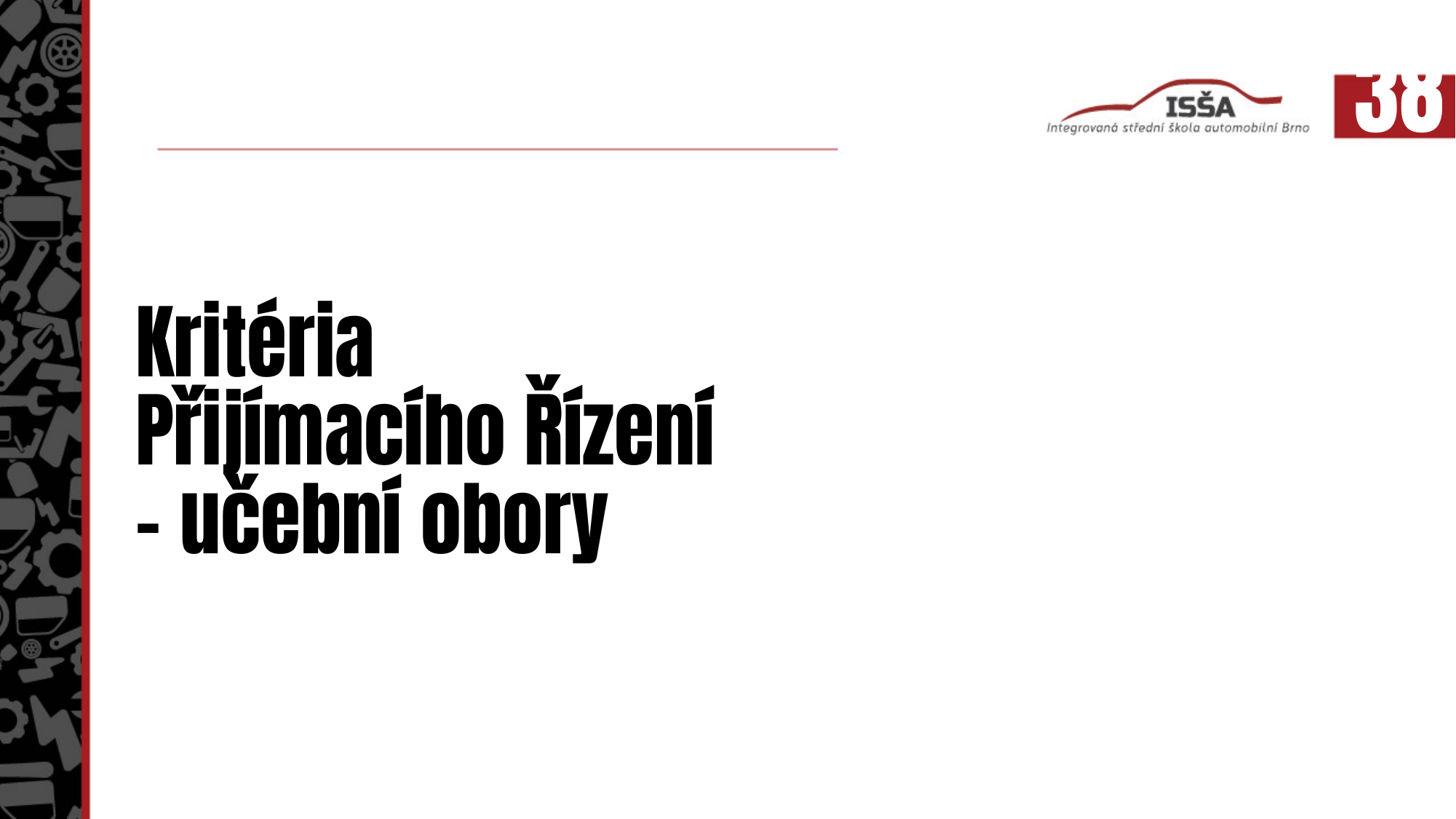

38
# Kritéria Přijímacího Řízení – učební obory